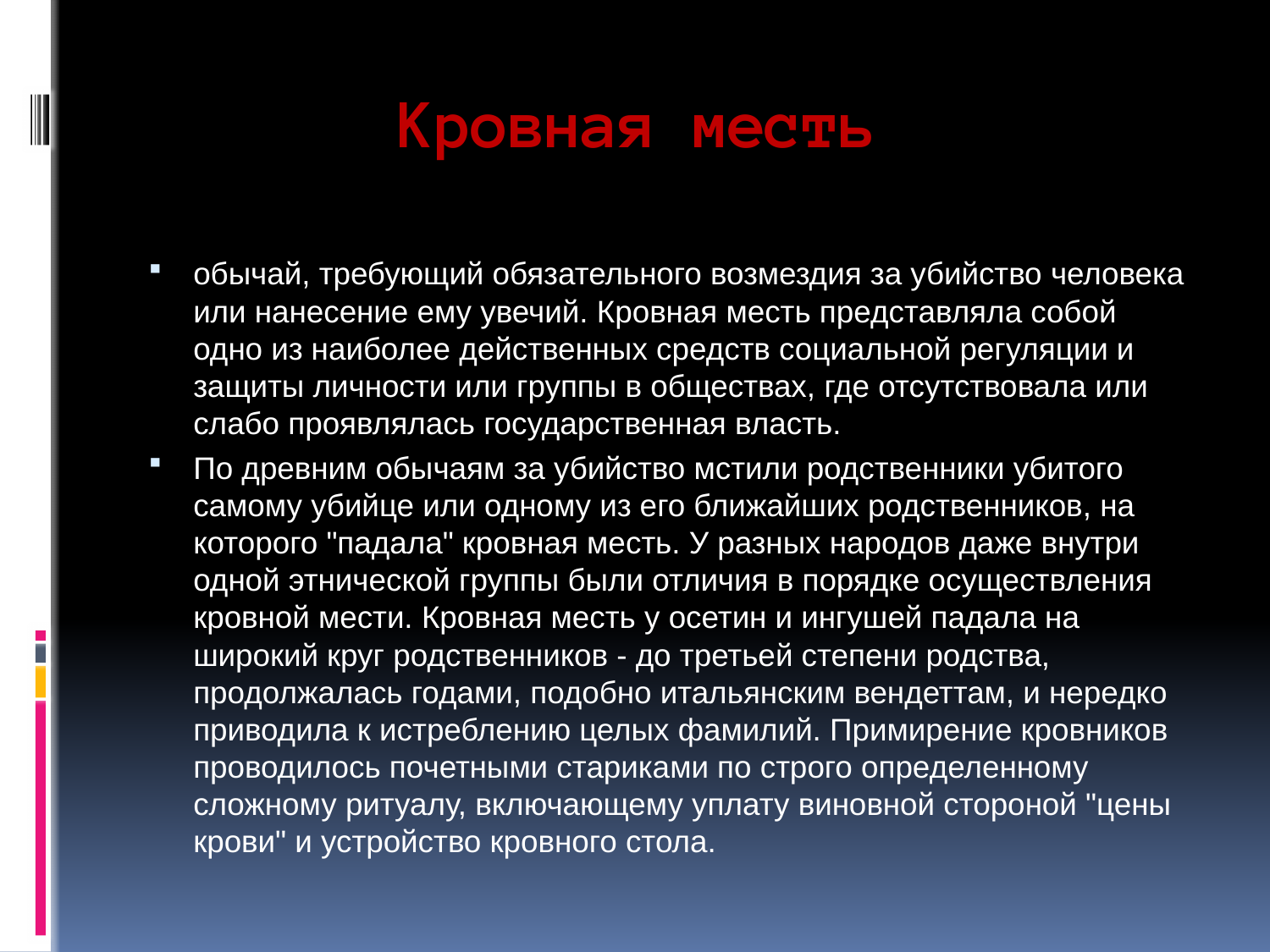

# Кровная месть
обычай, требующий обязательного возмездия за убийство человека или нанесение ему увечий. Кровная месть представляла собой одно из наиболее действенных средств социальной регуляции и защиты личности или группы в обществах, где отсутствовала или слабо проявлялась государственная власть.
По древним обычаям за убийство мстили родственники убитого самому убийце или одному из его ближайших родственников, на которого "падала" кровная месть. У разных народов даже внутри одной этнической группы были отличия в порядке осуществления кровной мести. Кровная месть у осетин и ингушей падала на широкий круг родственников - до третьей степени родства, продолжалась годами, подобно итальянским вендеттам, и нередко приводила к истреблению целых фамилий. Примирение кровников проводилось почетными стариками по строго определенному сложному ритуалу, включающему уплату виновной стороной "цены крови" и устройство кровного стола.